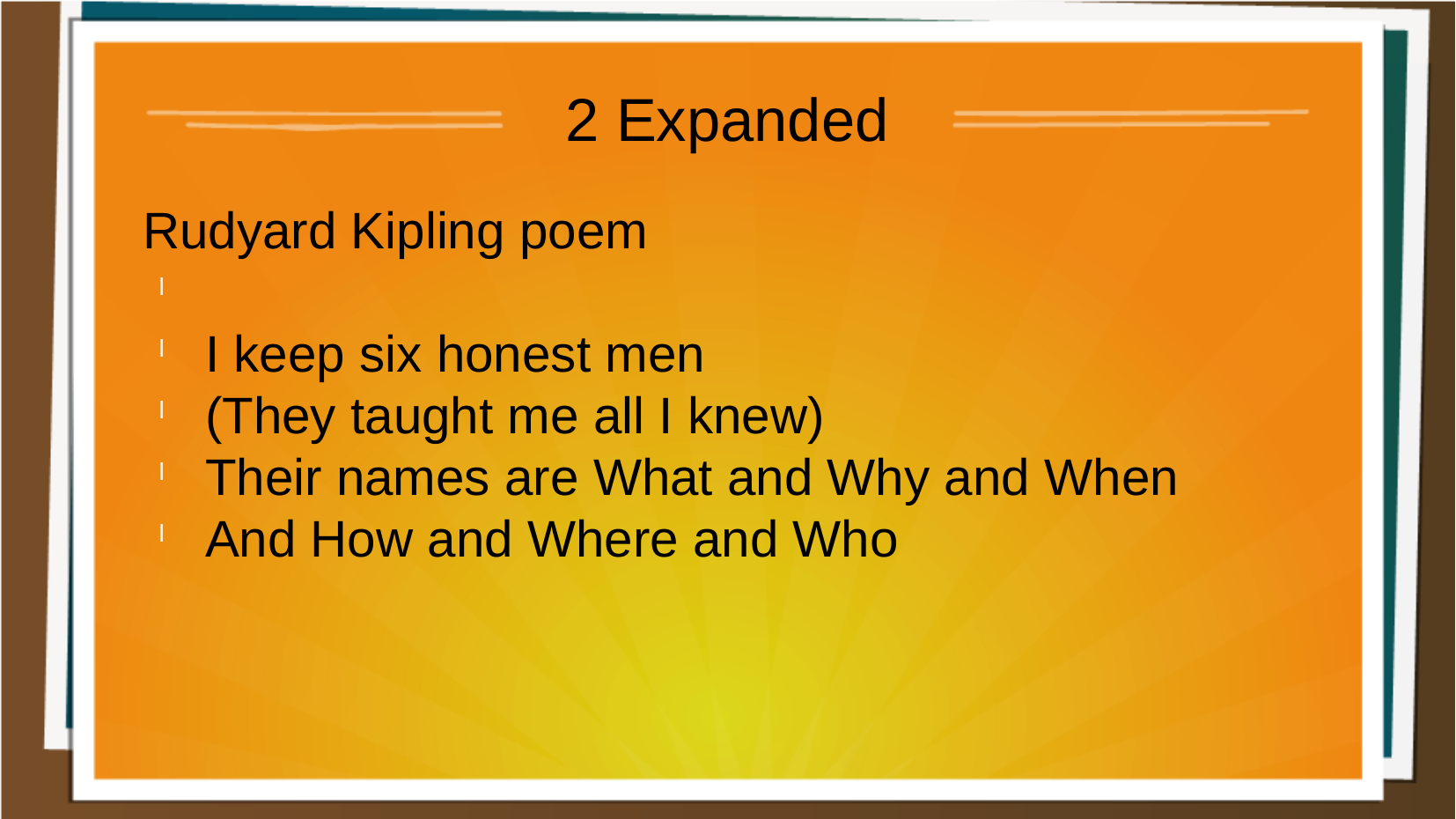

2 Expanded
Rudyard Kipling poem

I keep six honest men
(They taught me all I knew)
Their names are What and Why and When
And How and Where and Who